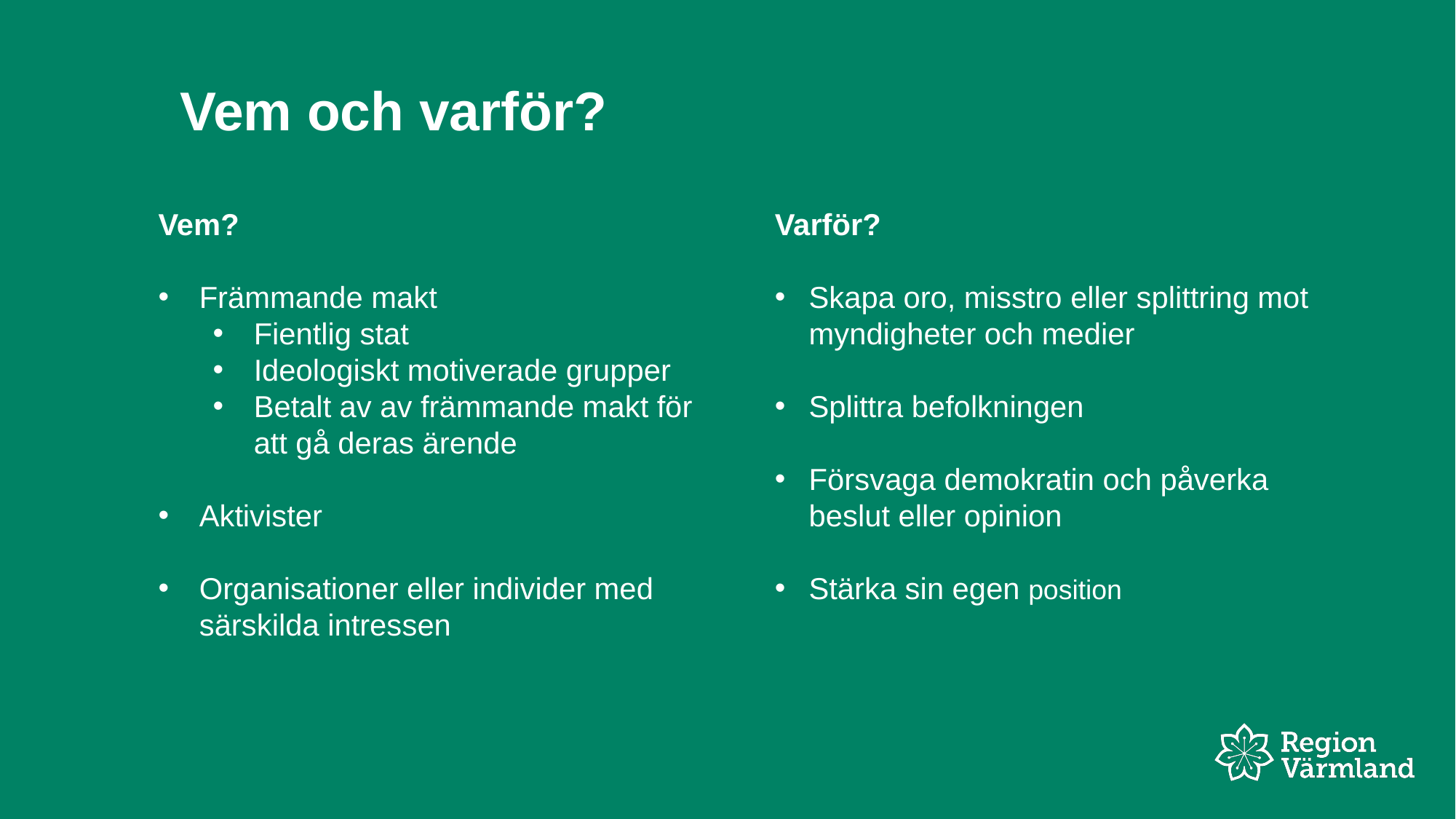

# Vem och varför?
Vem?

Främmande makt
Fientlig stat
Ideologiskt motiverade grupper
Betalt av av främmande makt för att gå deras ärende

Aktivister

Organisationer eller individer med särskilda intressen
Varför?

Skapa oro, misstro eller splittring mot myndigheter och medier

Splittra befolkningen

Försvaga demokratin och påverka beslut eller opinion

Stärka sin egen position